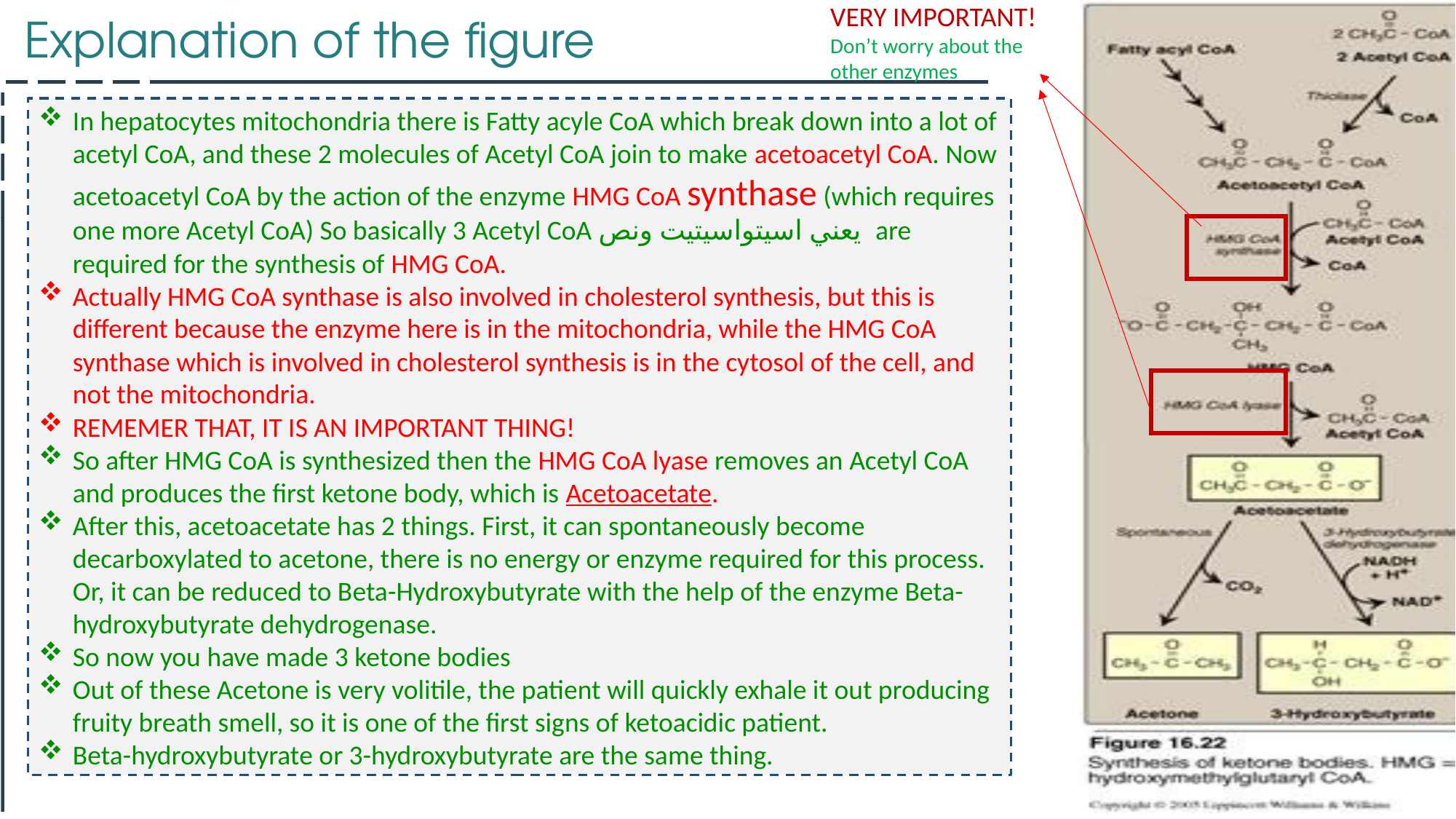

VERY IMPORTANT!
Don’t worry about the other enzymes

Explanation of the figure
In hepatocytes mitochondria there is Fatty acyle CoA which break down into a lot of acetyl CoA, and these 2 molecules of Acetyl CoA join to make acetoacetyl CoA. Now acetoacetyl CoA by the action of the enzyme HMG CoA synthase (which requires one more Acetyl CoA) So basically 3 Acetyl CoA يعني اسيتواسيتيت ونص  are required for the synthesis of HMG CoA.
Actually HMG CoA synthase is also involved in cholesterol synthesis, but this is different because the enzyme here is in the mitochondria, while the HMG CoA synthase which is involved in cholesterol synthesis is in the cytosol of the cell, and not the mitochondria.
REMEMER THAT, IT IS AN IMPORTANT THING!
So after HMG CoA is synthesized then the HMG CoA lyase removes an Acetyl CoA and produces the first ketone body, which is Acetoacetate.
After this, acetoacetate has 2 things. First, it can spontaneously become decarboxylated to acetone, there is no energy or enzyme required for this process. Or, it can be reduced to Beta-Hydroxybutyrate with the help of the enzyme Beta-hydroxybutyrate dehydrogenase.
So now you have made 3 ketone bodies
Out of these Acetone is very volitile, the patient will quickly exhale it out producing fruity breath smell, so it is one of the first signs of ketoacidic patient.
Beta-hydroxybutyrate or 3-hydroxybutyrate are the same thing.